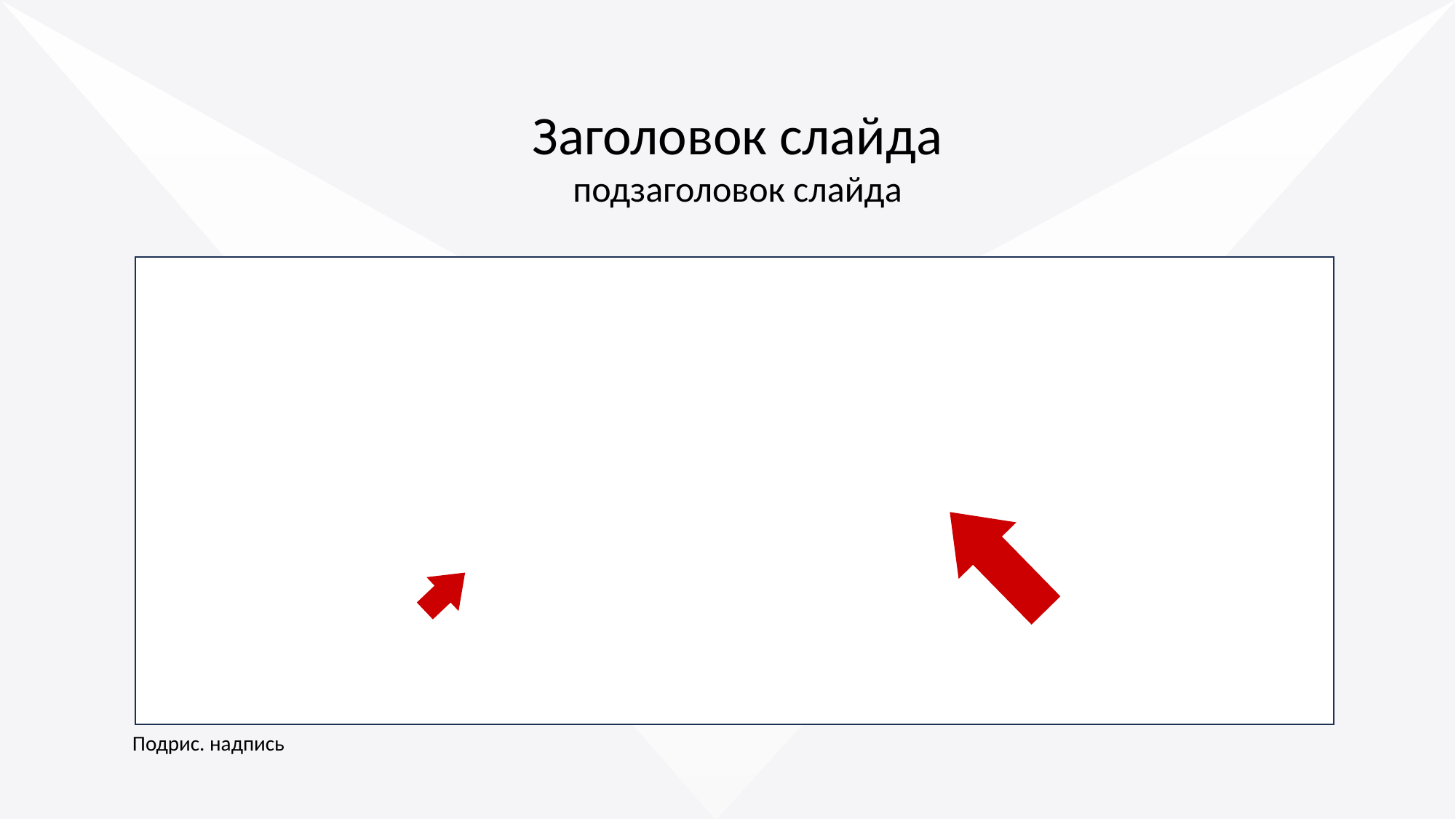

Заголовок слайда
подзаголовок слайда
рисунок (ренгенограмма, гистол. препарат и др., требующий стрелок

Подрис. надпись